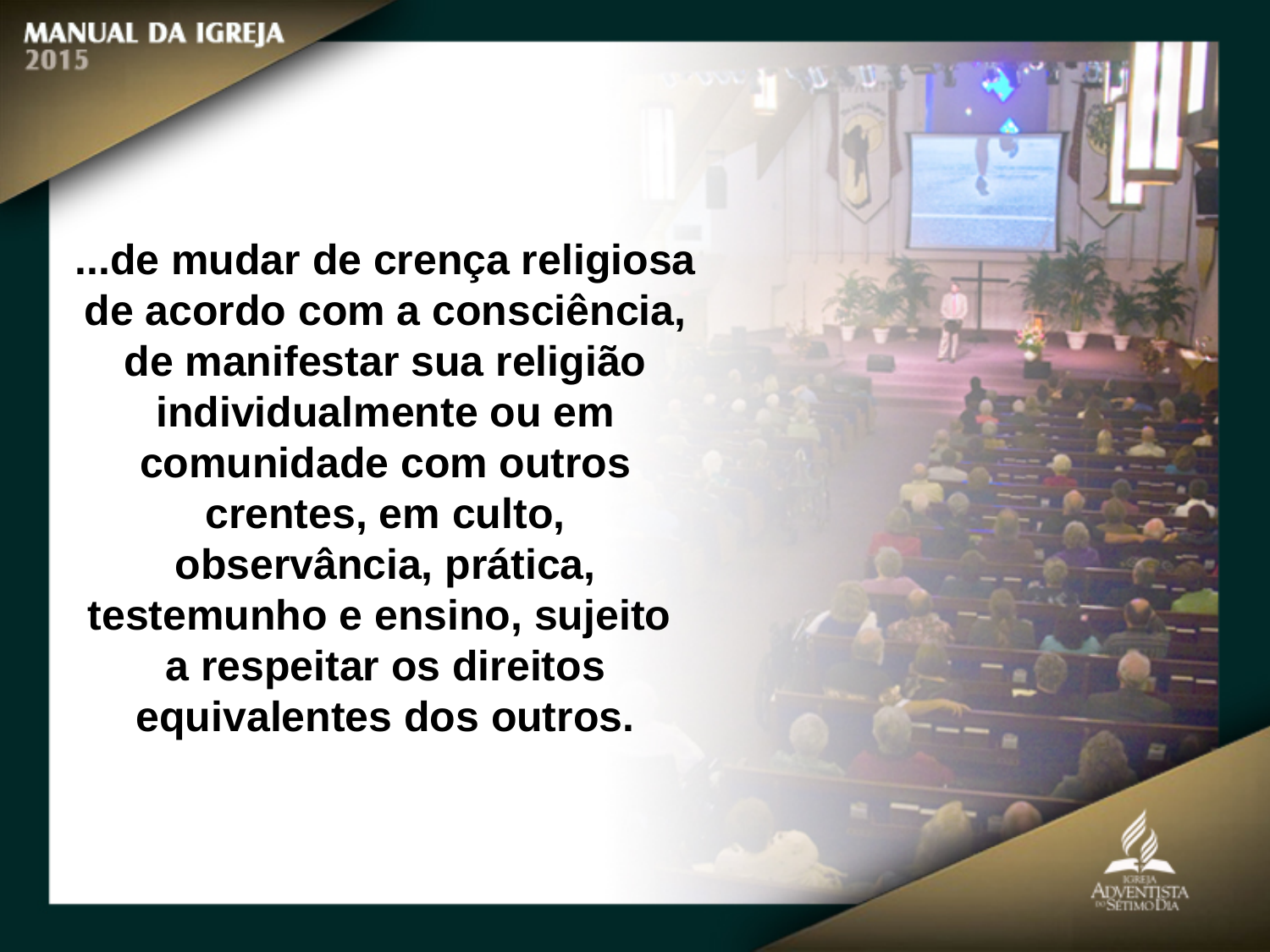

...de mudar de crença religiosa de acordo com a consciência, de manifestar sua religião individualmente ou em comunidade com outros crentes, em culto, observância, prática, testemunho e ensino, sujeito
a respeitar os direitos equivalentes dos outros.